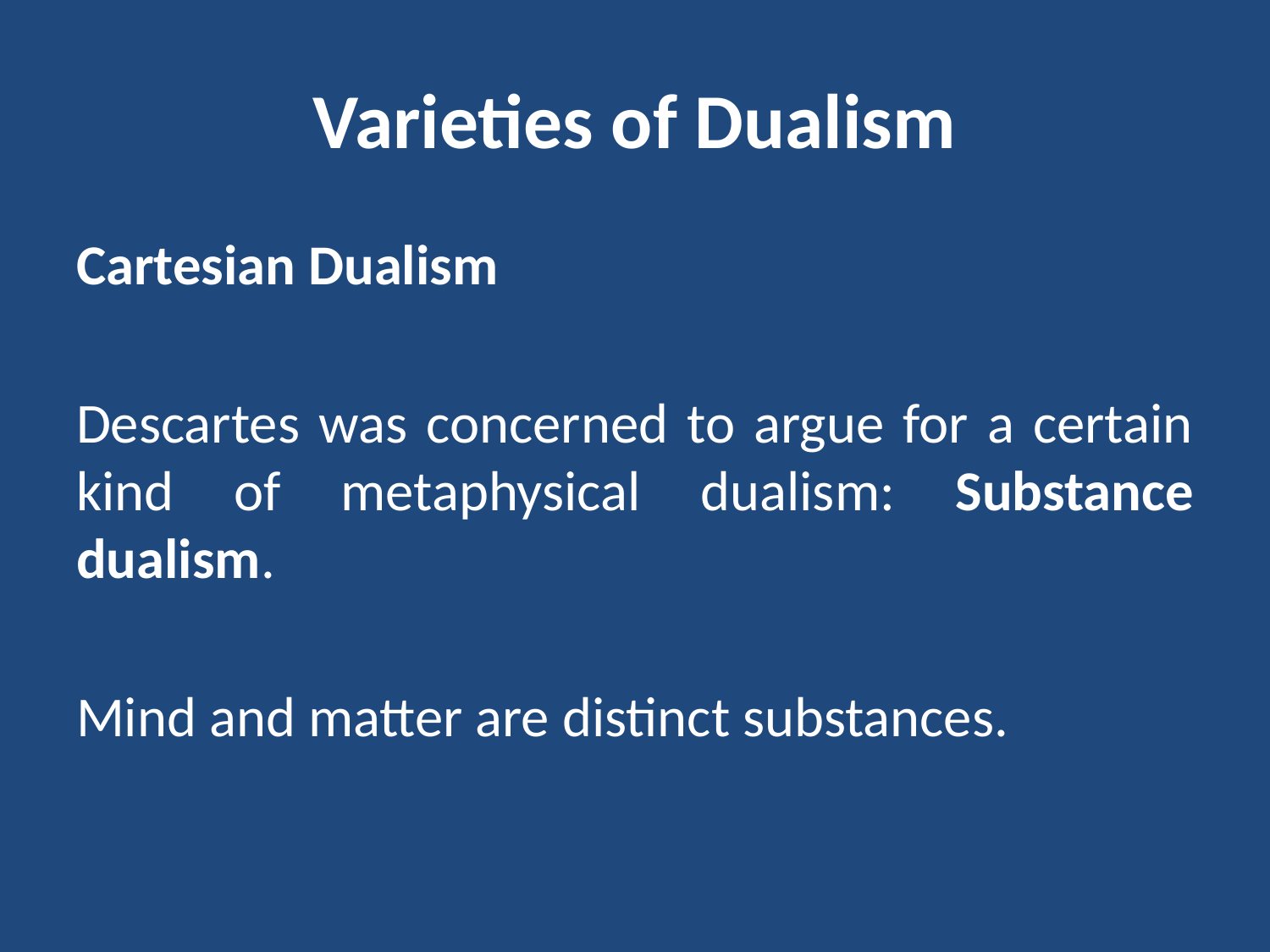

# Varieties of Dualism
Cartesian Dualism

Descartes was concerned to argue for a certain kind of metaphysical dualism: Substance dualism.

Mind and matter are distinct substances.